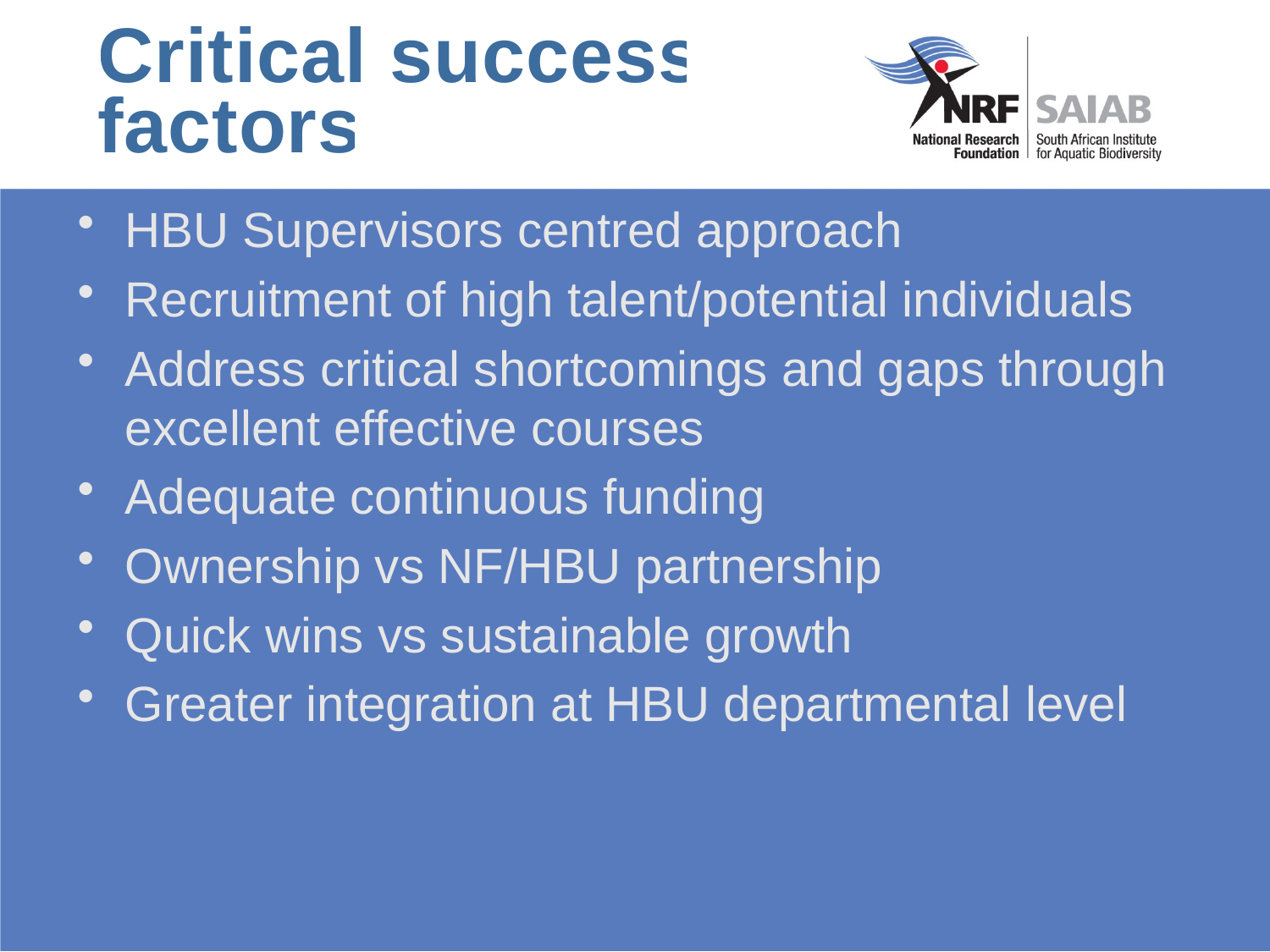

# Critical success factors
HBU Supervisors centred approach
Recruitment of high talent/potential individuals
Address critical shortcomings and gaps through excellent effective courses
Adequate continuous funding
Ownership vs NF/HBU partnership
Quick wins vs sustainable growth
Greater integration at HBU departmental level